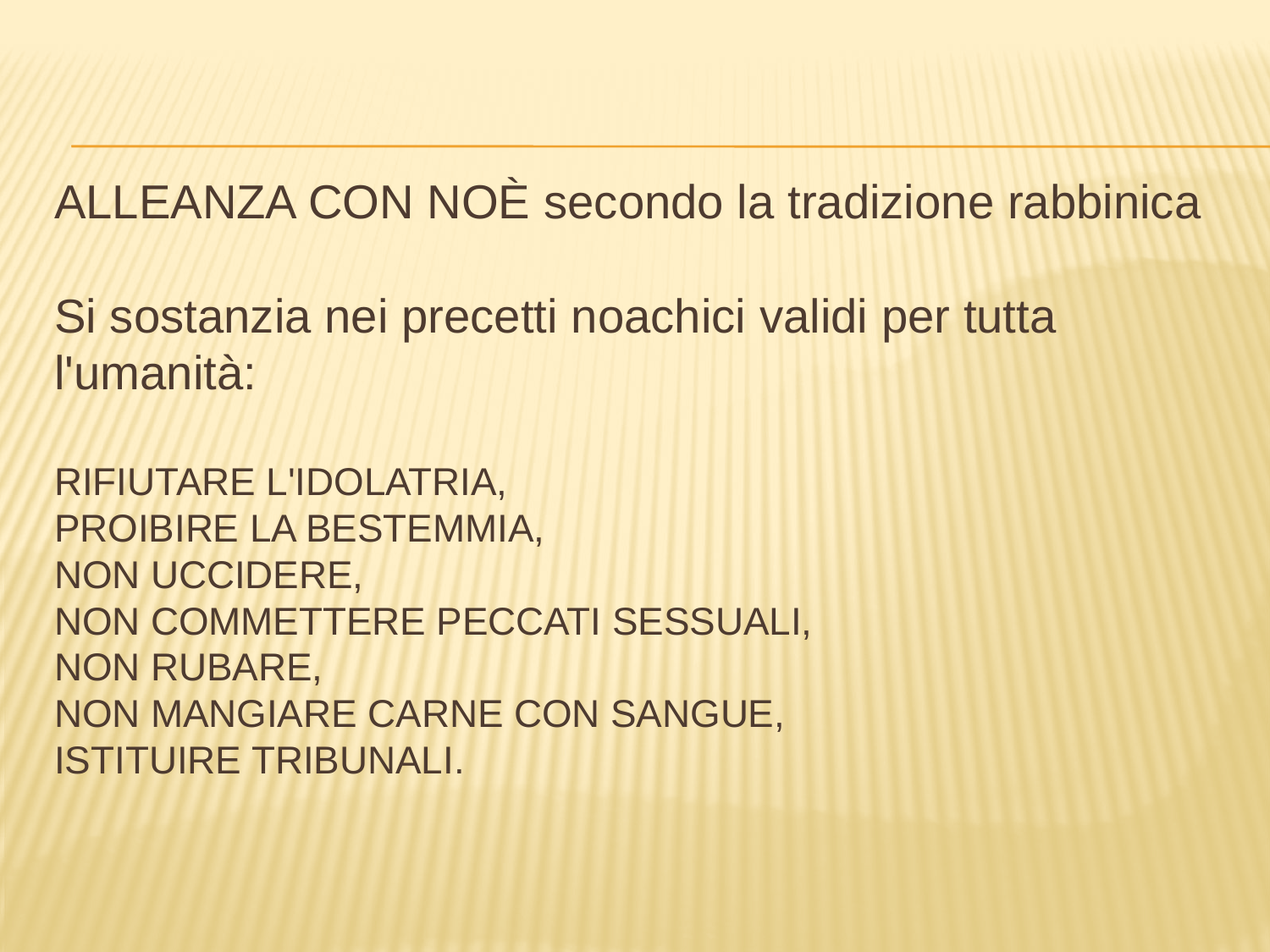

# alleanza con Noè secondo la tradizione rabbinica Si sostanzia nei precetti noachici validi per tutta l'umanità:  rifiutare l'idolatria, proibire la bestemmia, non uccidere, non commettere peccati sessuali, non rubare, non mangiare carne con sangue, istituire tribunali.